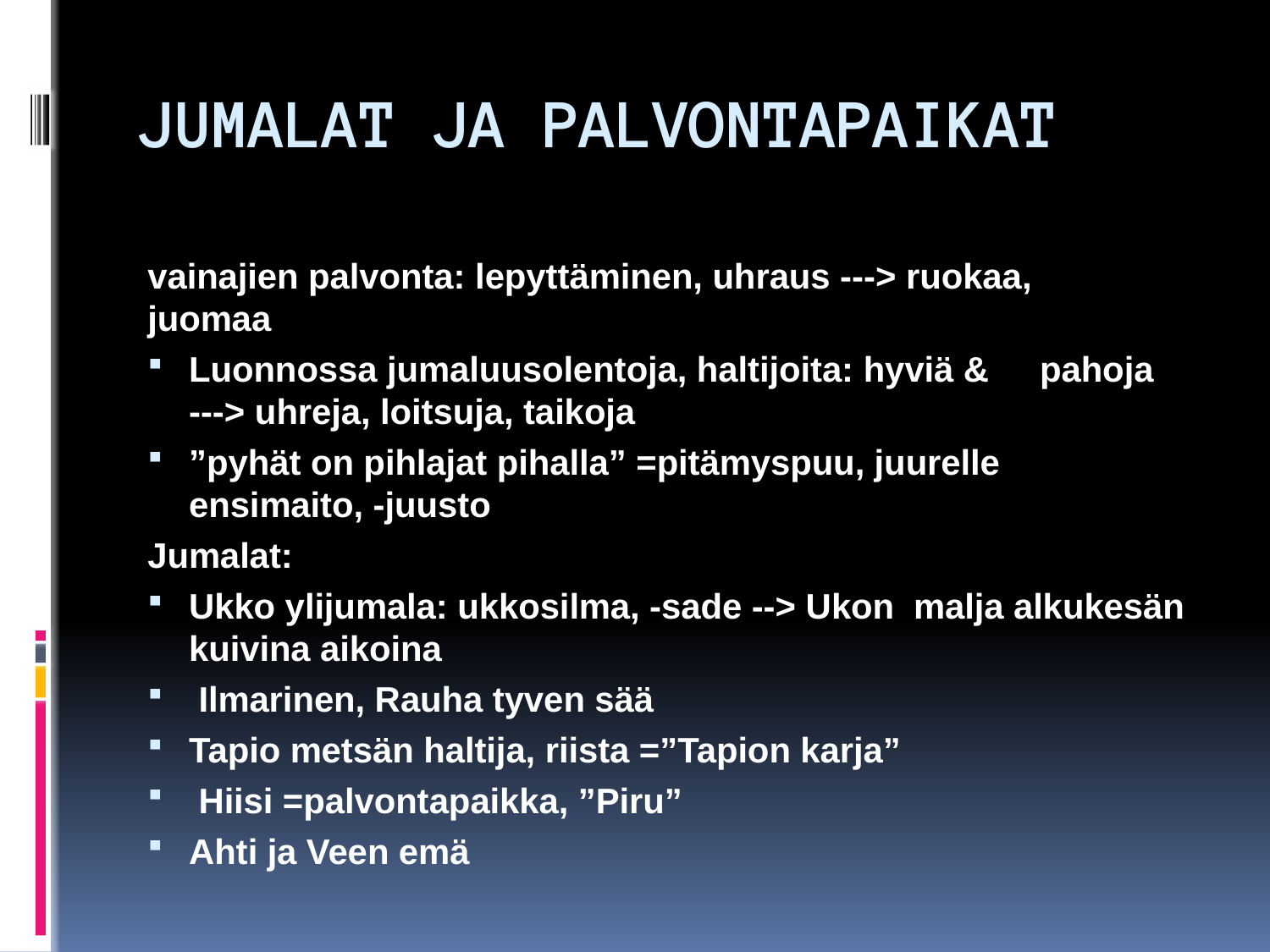

# JUMALAT JA PALVONTAPAIKAT
vainajien palvonta: lepyttäminen, uhraus ---> ruokaa, 	juomaa
Luonnossa jumaluusolentoja, haltijoita: hyviä & 		pahoja ---> uhreja, loitsuja, taikoja
”pyhät on pihlajat pihalla” =pitämyspuu, juurelle 	ensimaito, -juusto
Jumalat:
Ukko ylijumala: ukkosilma, -sade --> Ukon  malja alkukesän kuivina aikoina
 Ilmarinen, Rauha tyven sää
Tapio metsän haltija, riista =”Tapion karja”
 Hiisi =palvontapaikka, ”Piru”
Ahti ja Veen emä